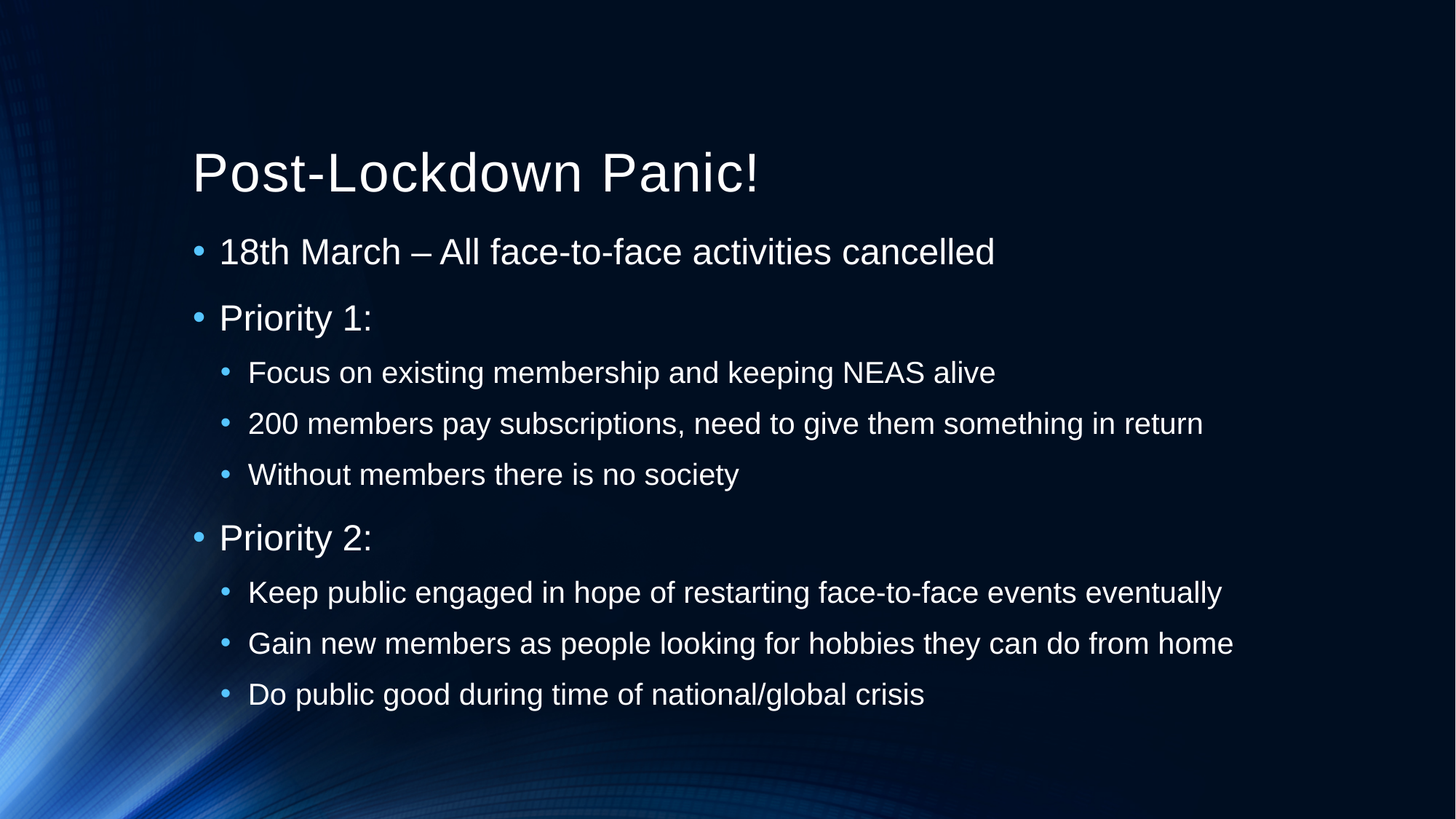

# Post-Lockdown Panic!
18th March – All face-to-face activities cancelled
Priority 1:
Focus on existing membership and keeping NEAS alive
200 members pay subscriptions, need to give them something in return
Without members there is no society
Priority 2:
Keep public engaged in hope of restarting face-to-face events eventually
Gain new members as people looking for hobbies they can do from home
Do public good during time of national/global crisis